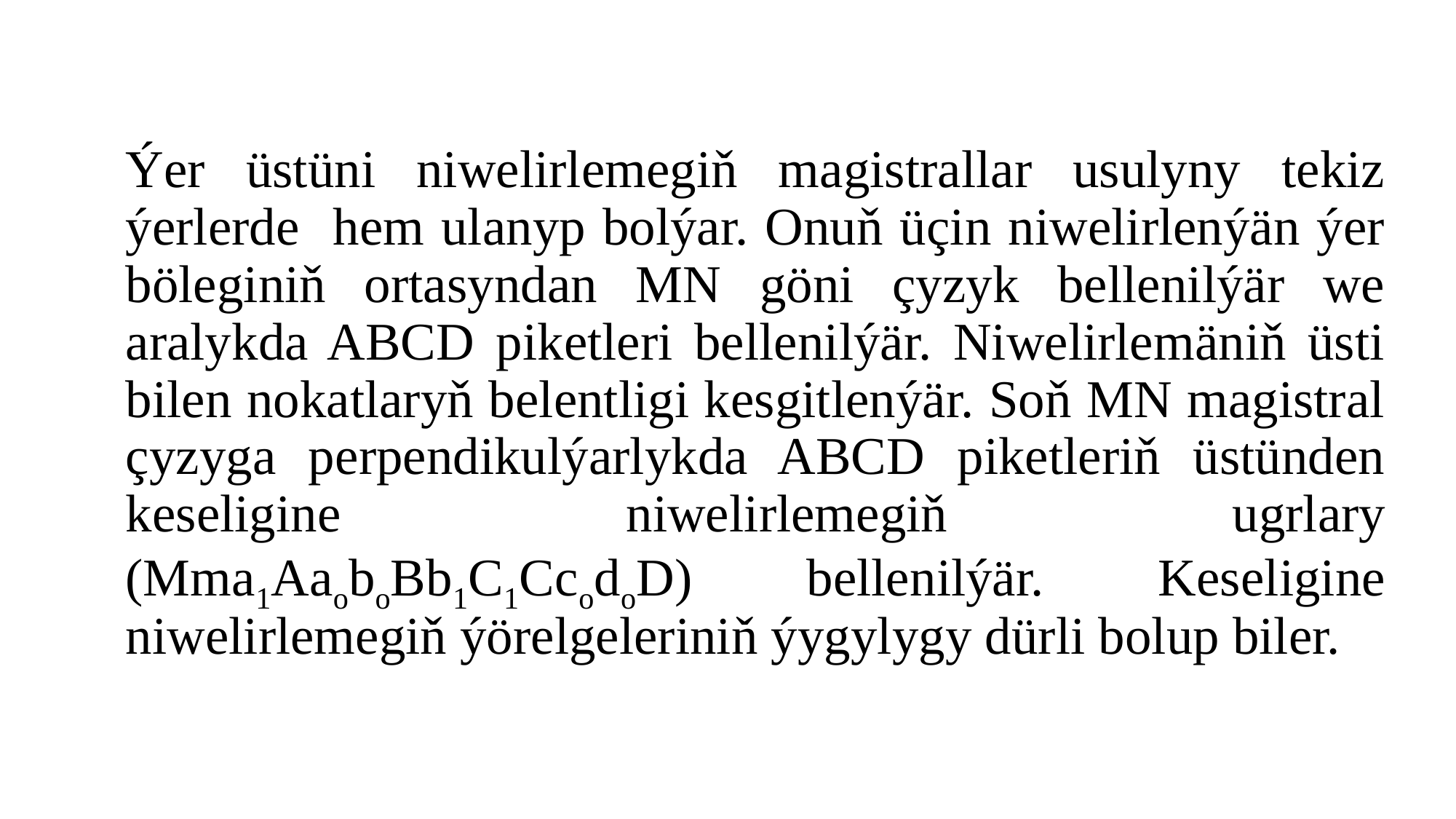

#
Ýer üstüni niwelirlemegiň magistrallar usulyny tekiz ýerlerde  hem ulanyp bolýar. Onuň üçin niwelirlenýän ýer böleginiň ortasyndan MN göni çyzyk bellenilýär we aralykda ABCD piketleri bellenilýär. Niwelirlemäniň üsti bilen nokatlaryň belentligi kesgitlenýär. Soň MN magistral çyzyga perpendikulýarlykda ABCD piketleriň üstünden keseligine niwelirlemegiň ugrlary (Mma1AaoboBb1С1СсodoD) bellenilýär. Keseligine niwelirlemegiň ýörelgeleriniň ýygylygy dürli bolup biler.